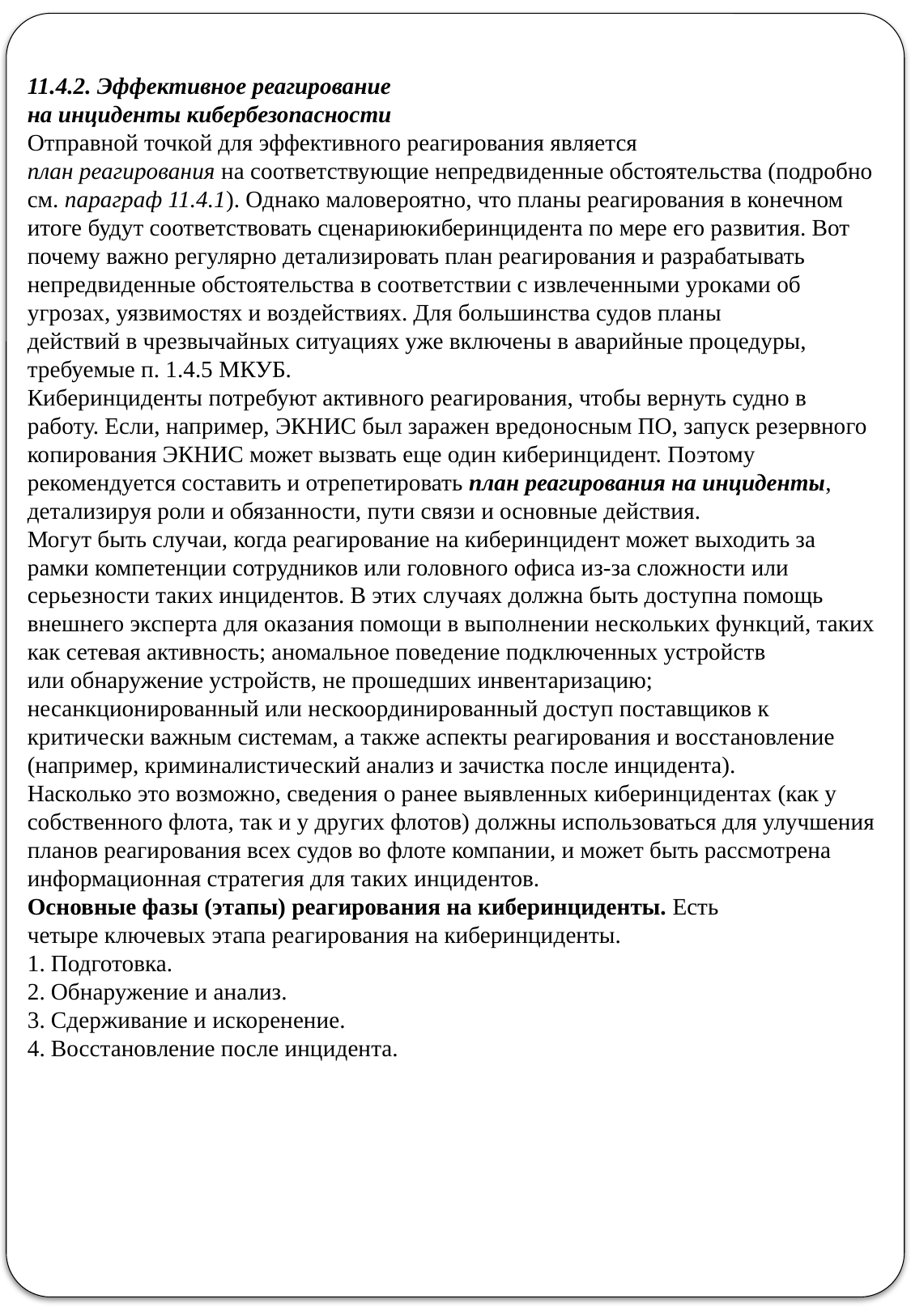

11.4.2. Эффективное реагирование
на инциденты кибербезопасности
Отправной точкой для эффективного реагирования является
план реагирования на соответствующие непредвиденные обстоятельства (подробно см. параграф 11.4.1). Однако маловероятно, что планы реагирования в конечном итоге будут соответствовать сценариюкиберинцидента по мере его развития. Вот почему важно регулярно детализировать план реагирования и разрабатывать непредвиденные обстоятельства в соответствии с извлеченными уроками об угрозах, уязвимостях и воздействиях. Для большинства судов планы
действий в чрезвычайных ситуациях уже включены в аварийные процедуры, требуемые п. 1.4.5 МКУБ.
Киберинциденты потребуют активного реагирования, чтобы вернуть судно в работу. Если, например, ЭКНИС был заражен вредоносным ПО, запуск резервного копирования ЭКНИС может вызвать еще один киберинцидент. Поэтому рекомендуется составить и отрепетировать план реагирования на инциденты, детализируя роли и обязанности, пути связи и основные действия.
Могут быть случаи, когда реагирование на киберинцидент может выходить за рамки компетенции сотрудников или головного офиса из-за сложности или серьезности таких инцидентов. В этих случаях должна быть доступна помощь внешнего эксперта для оказания помощи в выполнении нескольких функций, таких как сетевая активность; аномальное поведение подключенных устройств
или обнаружение устройств, не прошедших инвентаризацию; несанкционированный или нескоординированный доступ поставщиков к критически важным системам, а также аспекты реагирования и восстановление (например, криминалистический анализ и зачистка после инцидента).
Насколько это возможно, сведения о ранее выявленных киберинцидентах (как у собственного флота, так и у других флотов) должны использоваться для улучшения планов реагирования всех судов во флоте компании, и может быть рассмотрена информационная стратегия для таких инцидентов.
Основные фазы (этапы) реагирования на киберинциденты. Есть
четыре ключевых этапа реагирования на киберинциденты.
1. Подготовка.
2. Обнаружение и анализ.
3. Сдерживание и искоренение.
4. Восстановление после инцидента.